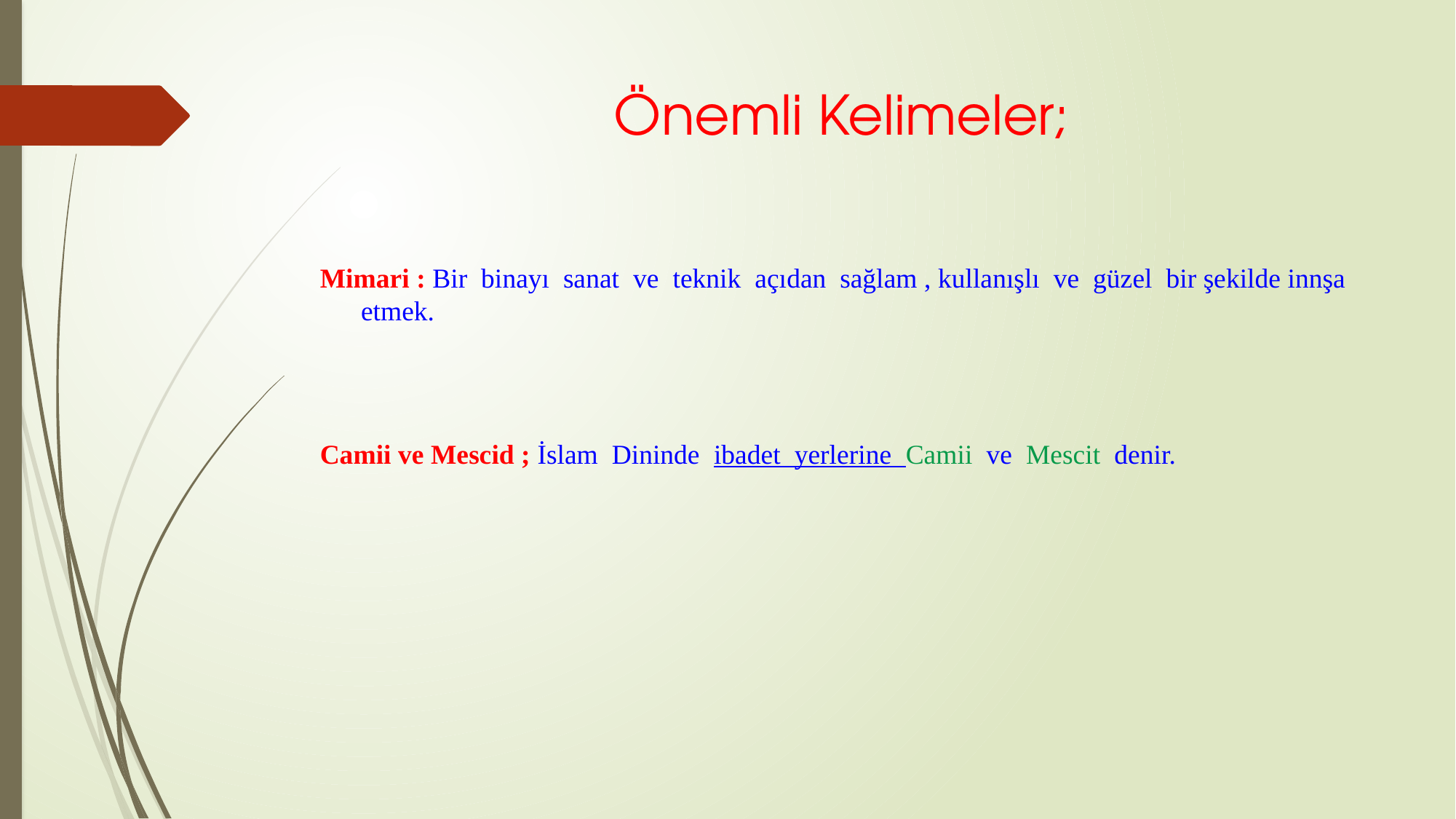

# Önemli Kelimeler;
Mimari : Bir  binayı  sanat  ve  teknik  açıdan  sağlam , kullanışlı  ve  güzel  bir şekilde innşa etmek.

Camii ve Mescid ; İslam  Dininde  ibadet  yerlerine  Camii  ve  Mescit  denir.